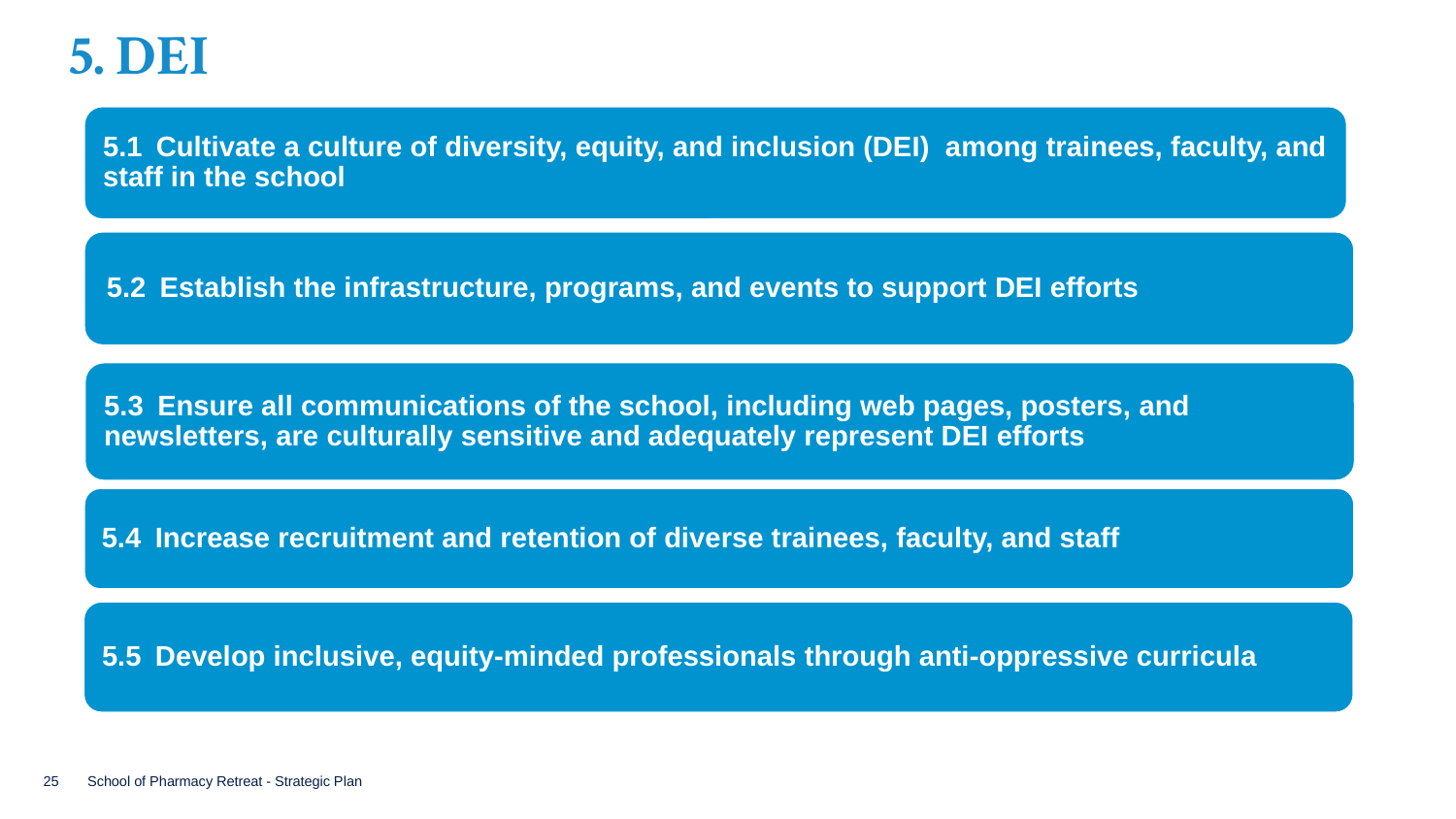

# 5. DEI
5.1  Cultivate a culture of diversity, equity, and inclusion (DEI)  among trainees, faculty, and staff in the school
5.2  Establish the infrastructure, programs, and events to support DEI efforts
5.3  Ensure all communications of the school, including web pages, posters, and newsletters, are culturally sensitive and adequately represent DEI efforts
5.4  Increase recruitment and retention of diverse trainees, faculty, and staff
5.5  Develop inclusive, equity-minded professionals through anti-oppressive curricula
25
School of Pharmacy Retreat - Strategic Plan